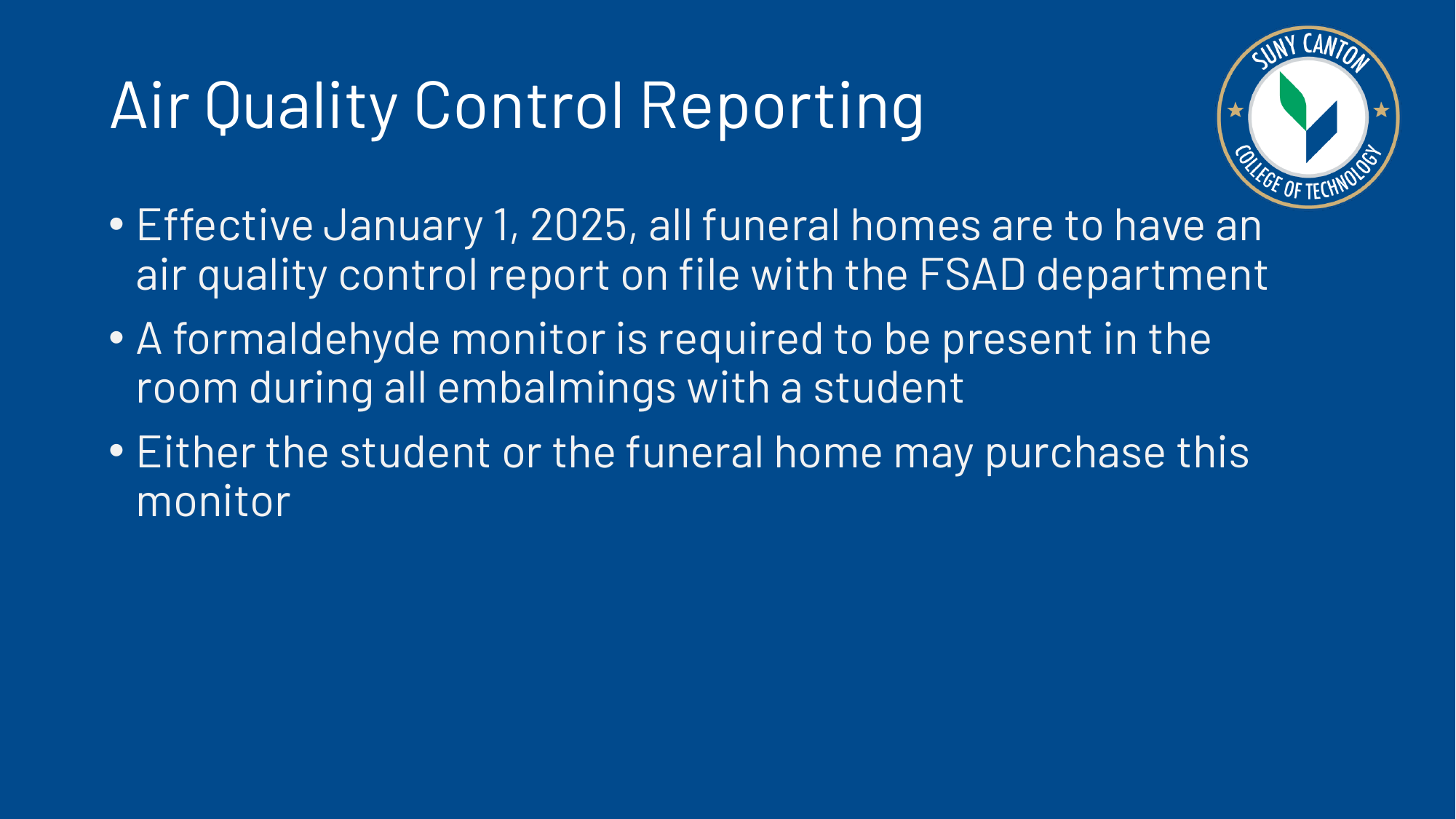

Air Quality Control Reporting
Effective January 1, 2025, all funeral homes are to have an air quality control report on file with the FSAD department
A formaldehyde monitor is required to be present in the room during all embalmings with a student
Either the student or the funeral home may purchase this monitor